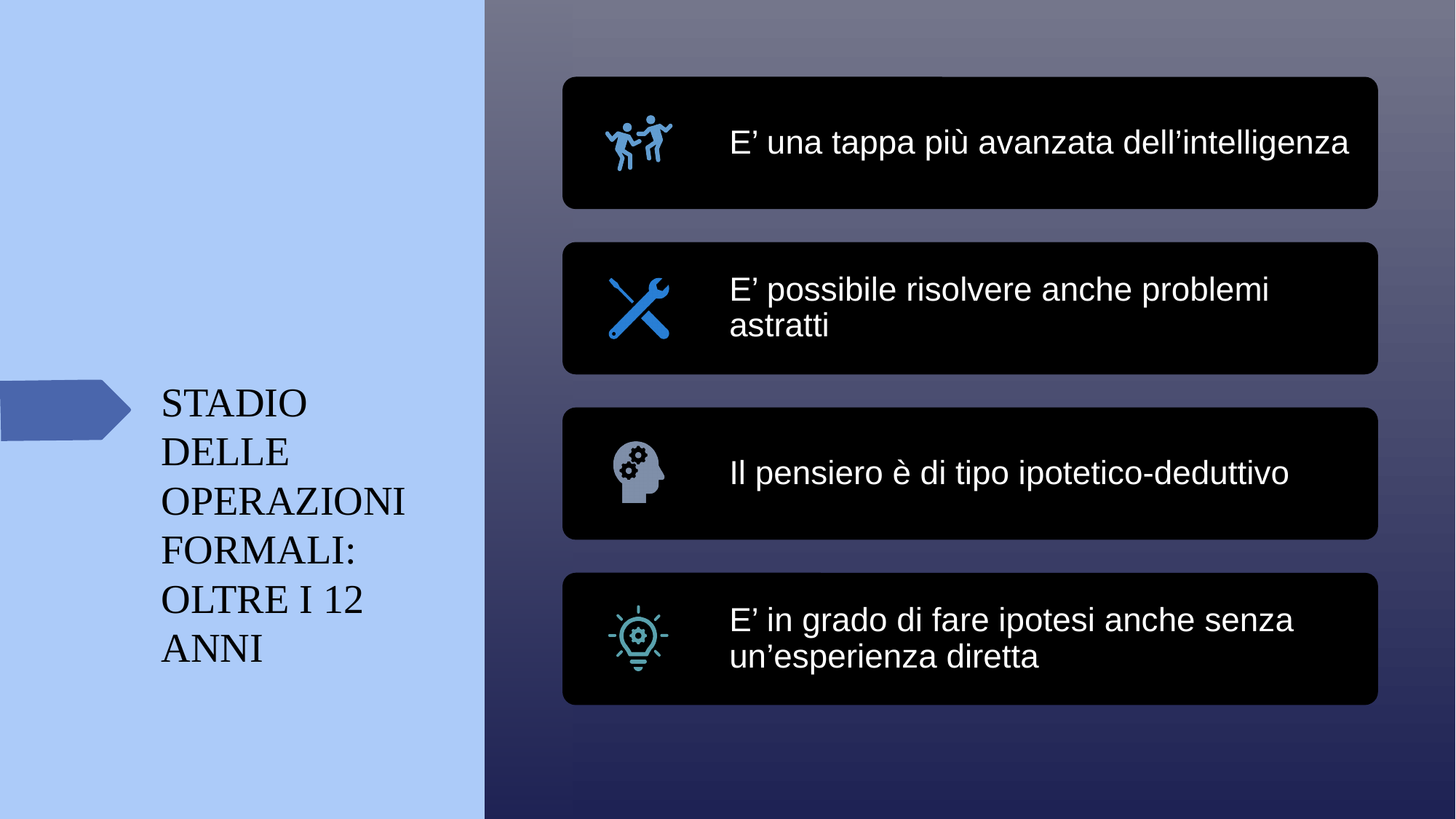

E’ una tappa più avanzata dell’intelligenza
E’ possibile risolvere anche problemi astratti
Il pensiero è di tipo ipotetico-deduttivo
E’ in grado di fare ipotesi anche senza un’esperienza diretta
# STADIO DELLE OPERAZIONI FORMALI: OLTRE I 12 ANNI